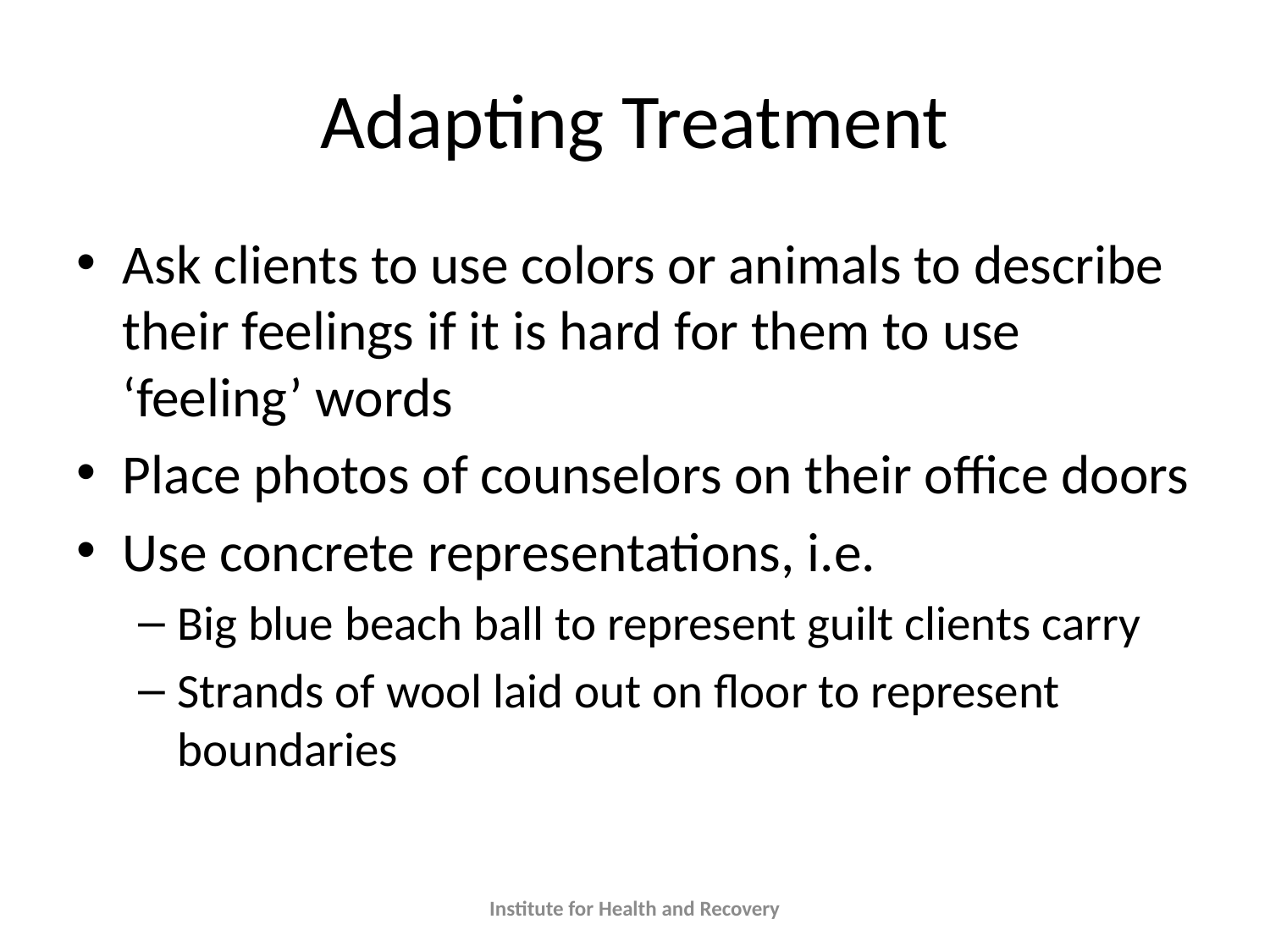

# Adapting Treatment
Ask clients to use colors or animals to describe their feelings if it is hard for them to use ‘feeling’ words
Place photos of counselors on their office doors
Use concrete representations, i.e.
Big blue beach ball to represent guilt clients carry
Strands of wool laid out on floor to represent boundaries

Institute for Health and Recovery